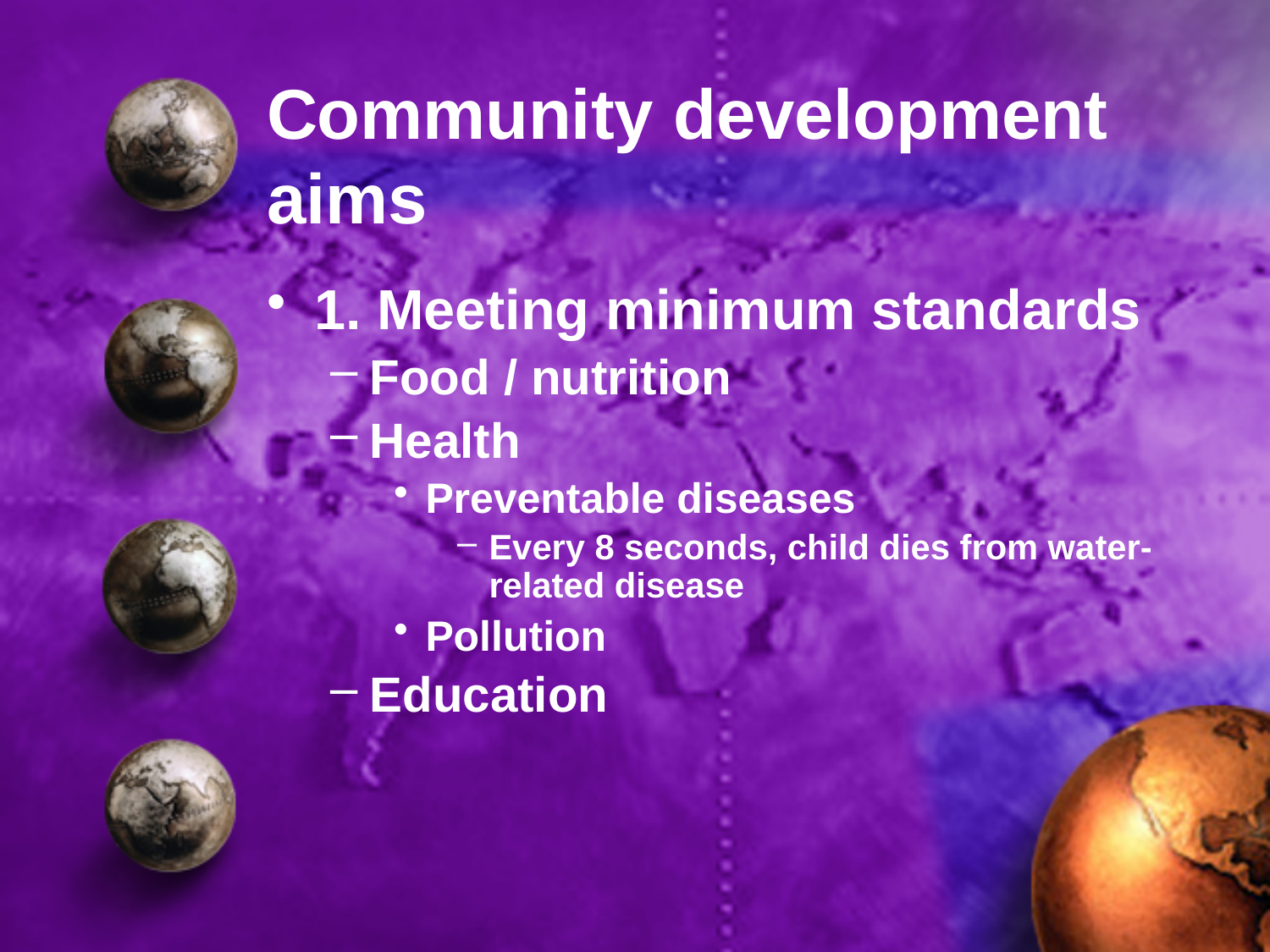

# Community development aims
1. Meeting minimum standards
Food / nutrition
Health
Preventable diseases
Every 8 seconds, child dies from water-related disease
Pollution
Education